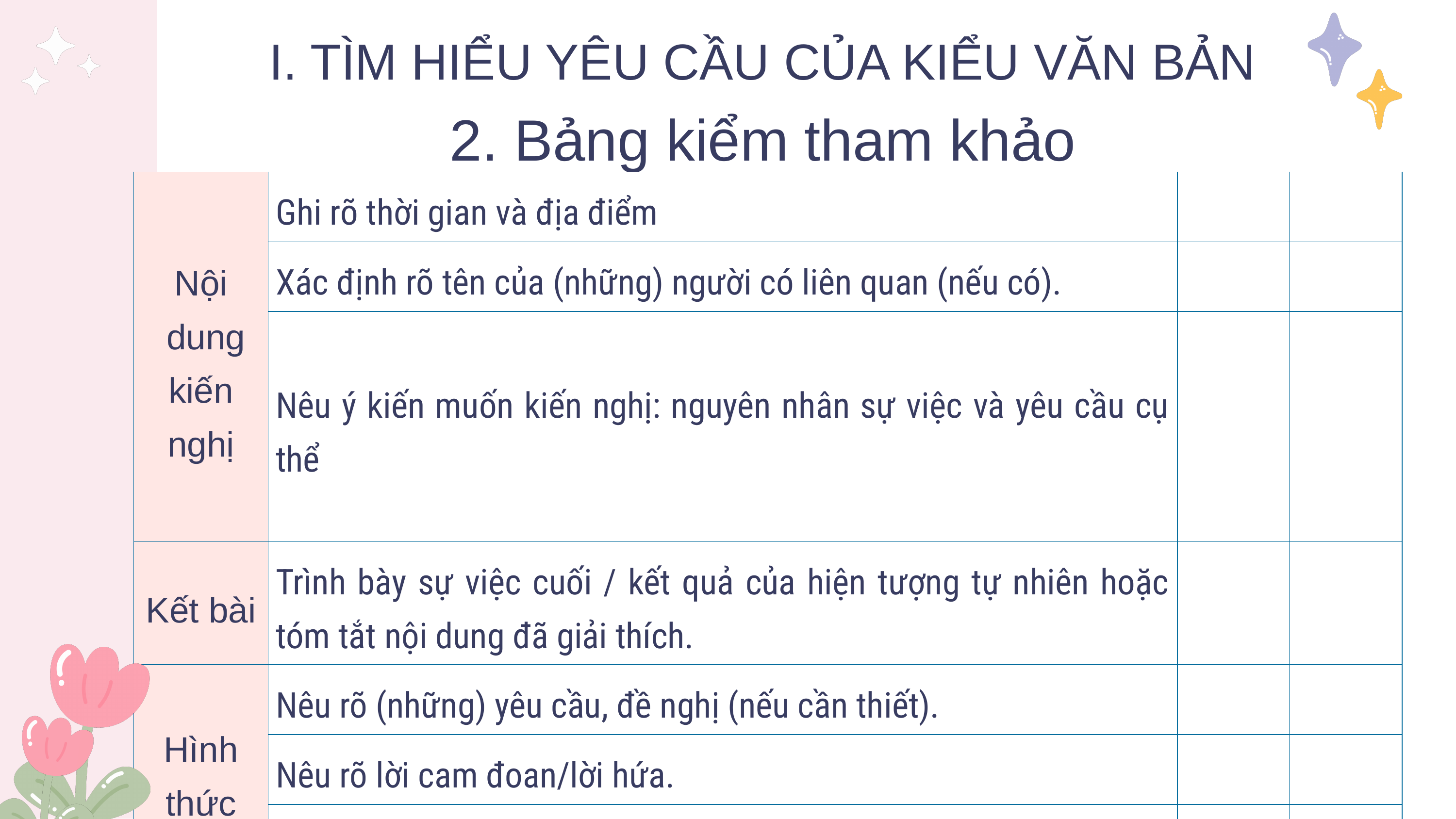

I. TÌM HIỂU YÊU CẦU CỦA KIỂU VĂN BẢN

2. Bảng kiểm tham khảo
| Nội dung kiến nghị | Ghi rõ thời gian và địa điểm |  |  |
| --- | --- | --- | --- |
| Nội dung kiến nghị | Xác định rõ tên của (những) người có liên quan (nếu có). |  |  |
| Nội dung kiến nghị | Nêu ý kiến muốn kiến nghị: nguyên nhân sự việc và yêu cầu cụ thể |  |  |
| Kết bài | Trình bày sự việc cuối / kết quả của hiện tượng tự nhiên hoặc tóm tắt nội dung đã giải thích. |  |  |
| Hình thức | Nêu rõ (những) yêu cầu, đề nghị (nếu cần thiết). |  |  |
| Hình thức | Nêu rõ lời cam đoan/lời hứa. |  |  |
| Hình thức | Có chữ kí và họ tên của người viết. |  |  |